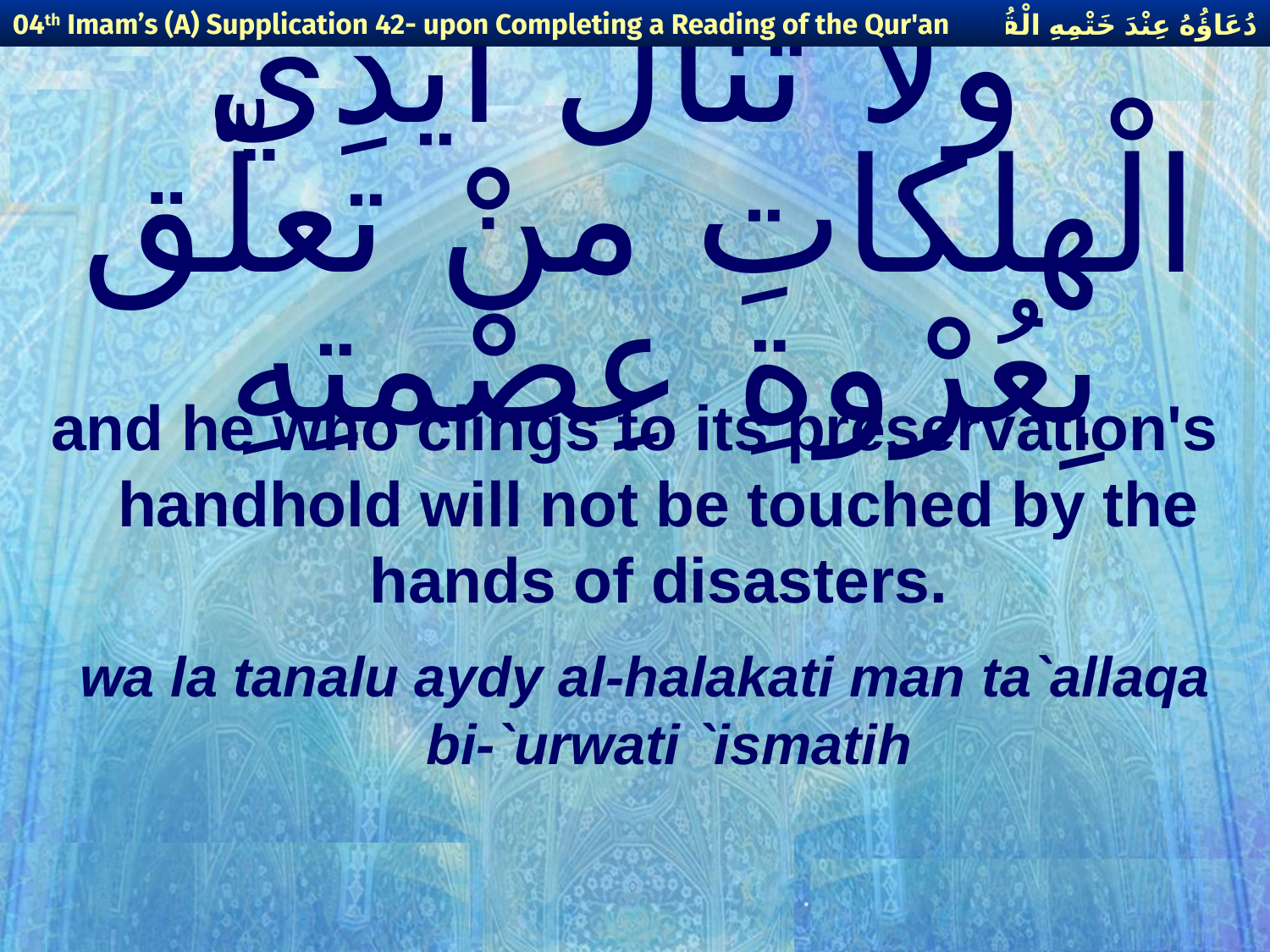

دُعَاؤُهُ عِنْدَ خَتْمِهِ الْقُرْآنَ
04th Imam’s (A) Supplication 42- upon Completing a Reading of the Qur'an
# ولا تنالُ أيْدِي الْهلكاتِ منْ تعلّق بِعُرْوةِ عِصْمتِهِ
and he who clings to its preservation's handhold will not be touched by the hands of disasters.
wa la tanalu aydy al-halakati man ta`allaqa bi-`urwati `ismatih